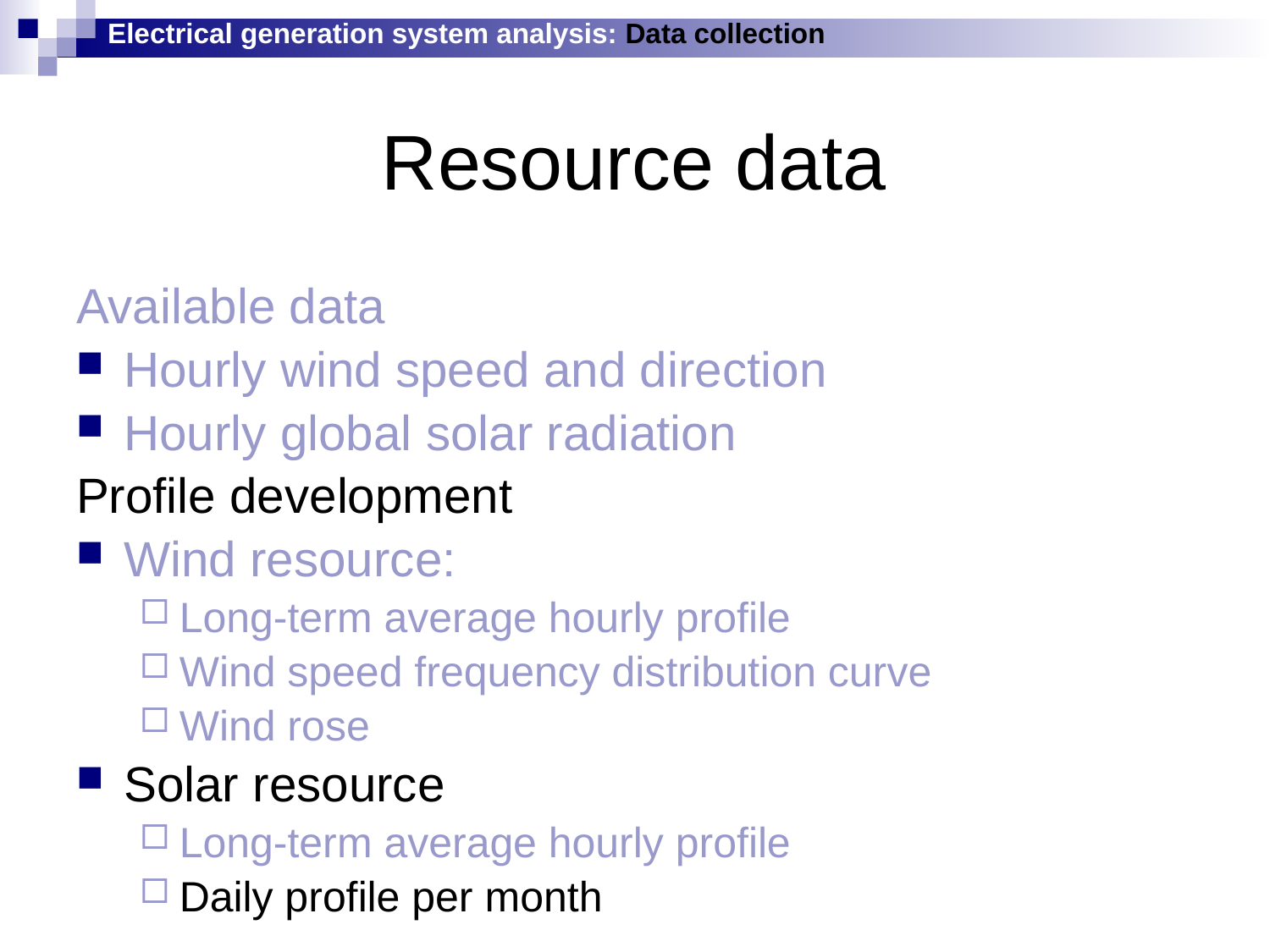

Electrical generation system analysis: Data collection
# Resource data
Available data
Hourly wind speed and direction
Hourly global solar radiation
Profile development
Wind resource:
Long-term average hourly profile
Wind speed frequency distribution curve
Wind rose
Solar resource
Long-term average hourly profile
Daily profile per month